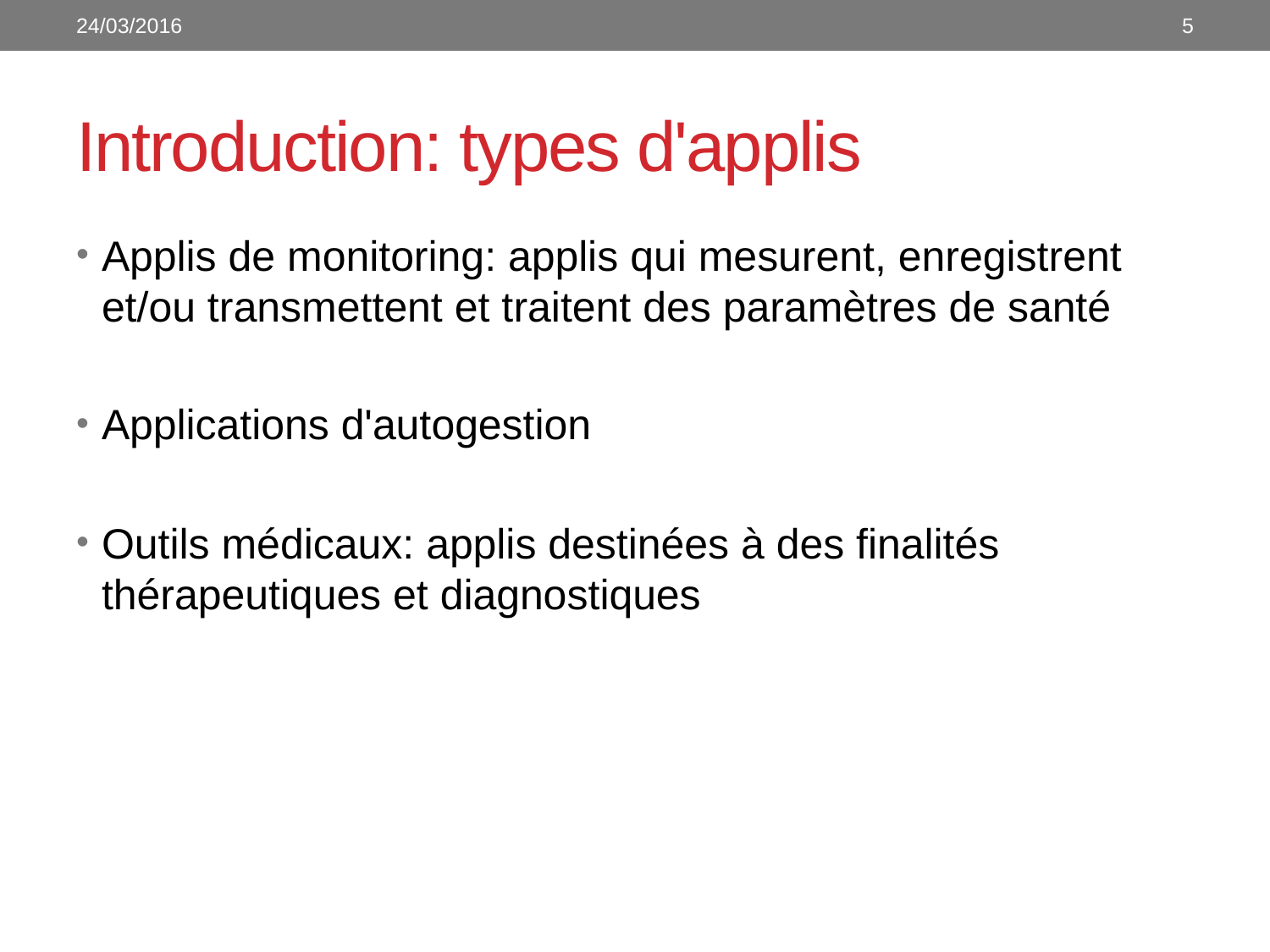

24/03/2016
5
# Introduction: types d'applis
Applis de monitoring: applis qui mesurent, enregistrent et/ou transmettent et traitent des paramètres de santé

Applications d'autogestion

Outils médicaux: applis destinées à des finalités thérapeutiques et diagnostiques